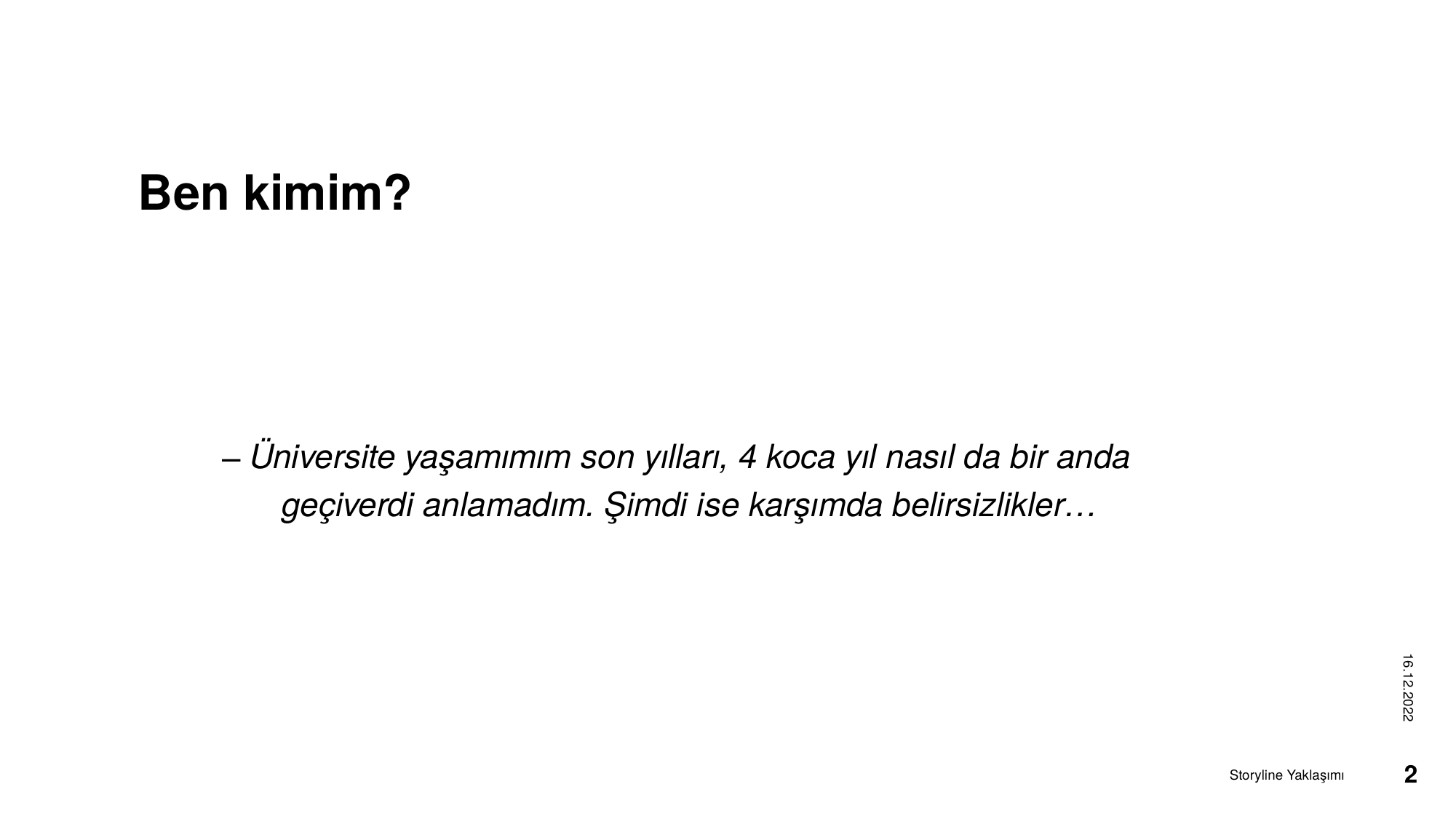

# Ben kimim?
Üniversite yaşamımım son yılları, 4 koca yıl nasıl da bir anda geçiverdi anlamadım. Şimdi ise karşımda belirsizlikler…
16.12.2022
Storyline Yaklaşımı
2